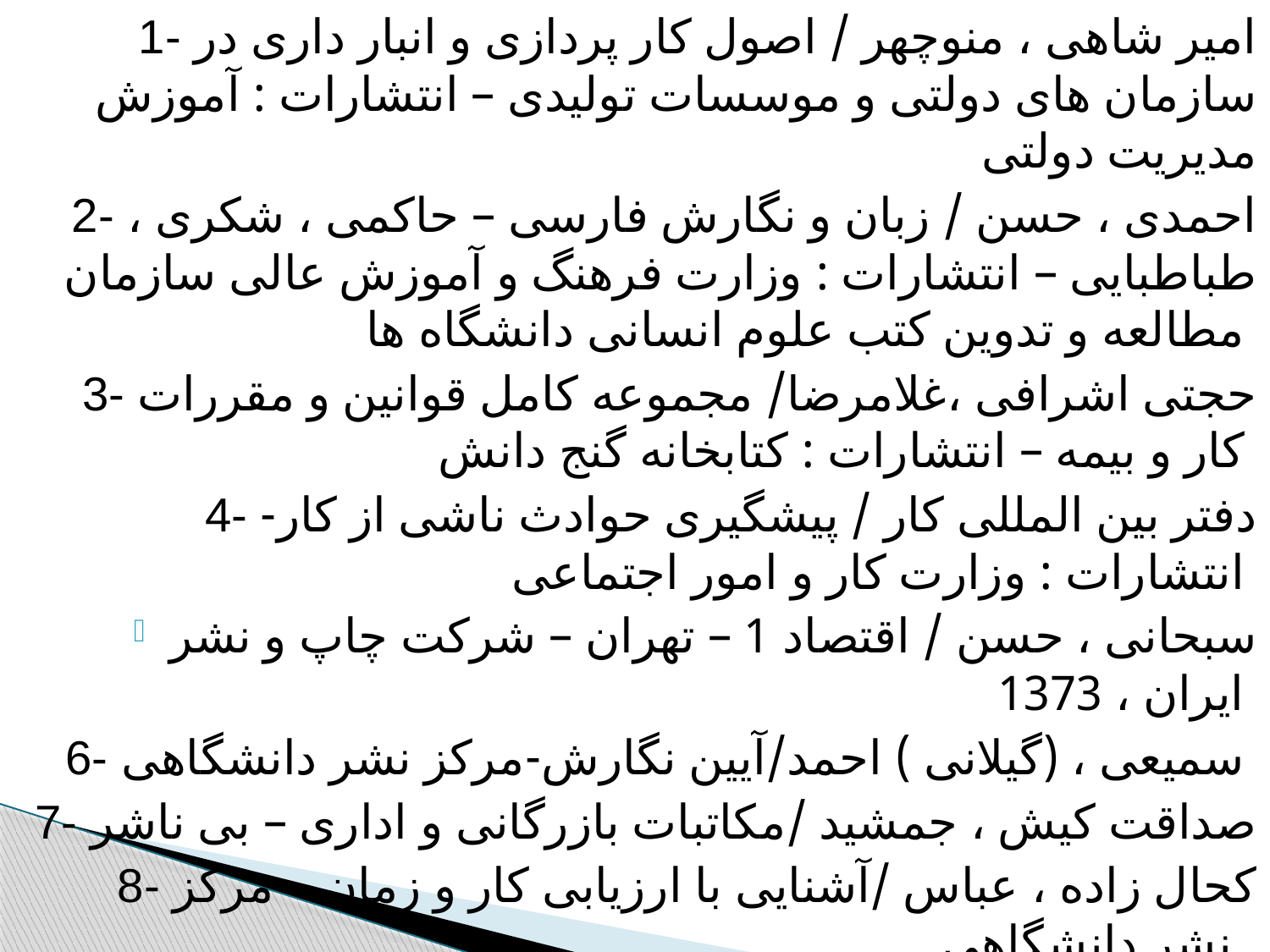

1- امیر شاهی ، منوچهر / اصول کار پردازی و انبار داری در سازمان های دولتی و موسسات تولیدی – انتشارات : آموزش مدیریت دولتی
2- احمدی ، حسن / زبان و نگارش فارسی – حاکمی ، شکری ، طباطبایی – انتشارات : وزارت فرهنگ و آموزش عالی سازمان مطالعه و تدوین کتب علوم انسانی دانشگاه ها
3- حجتی اشرافی ،غلامرضا/ مجموعه کامل قوانین و مقررات کار و بیمه – انتشارات : کتابخانه گنج دانش
4- دفتر بین المللی کار / پیشگیری حوادث ناشی از کار-انتشارات : وزارت کار و امور اجتماعی
سبحانی ، حسن / اقتصاد 1 – تهران – شرکت چاپ و نشر ایران ، 1373
6- سمیعی ، (گیلانی ) احمد/آیین نگارش-مرکز نشر دانشگاهی
7- صداقت کیش ، جمشید /مکاتبات بازرگانی و اداری – بی ناشر
8- کحال زاده ، عباس /آشنایی با ارزیابی کار و زمان – مرکز نشر دانشگاهی